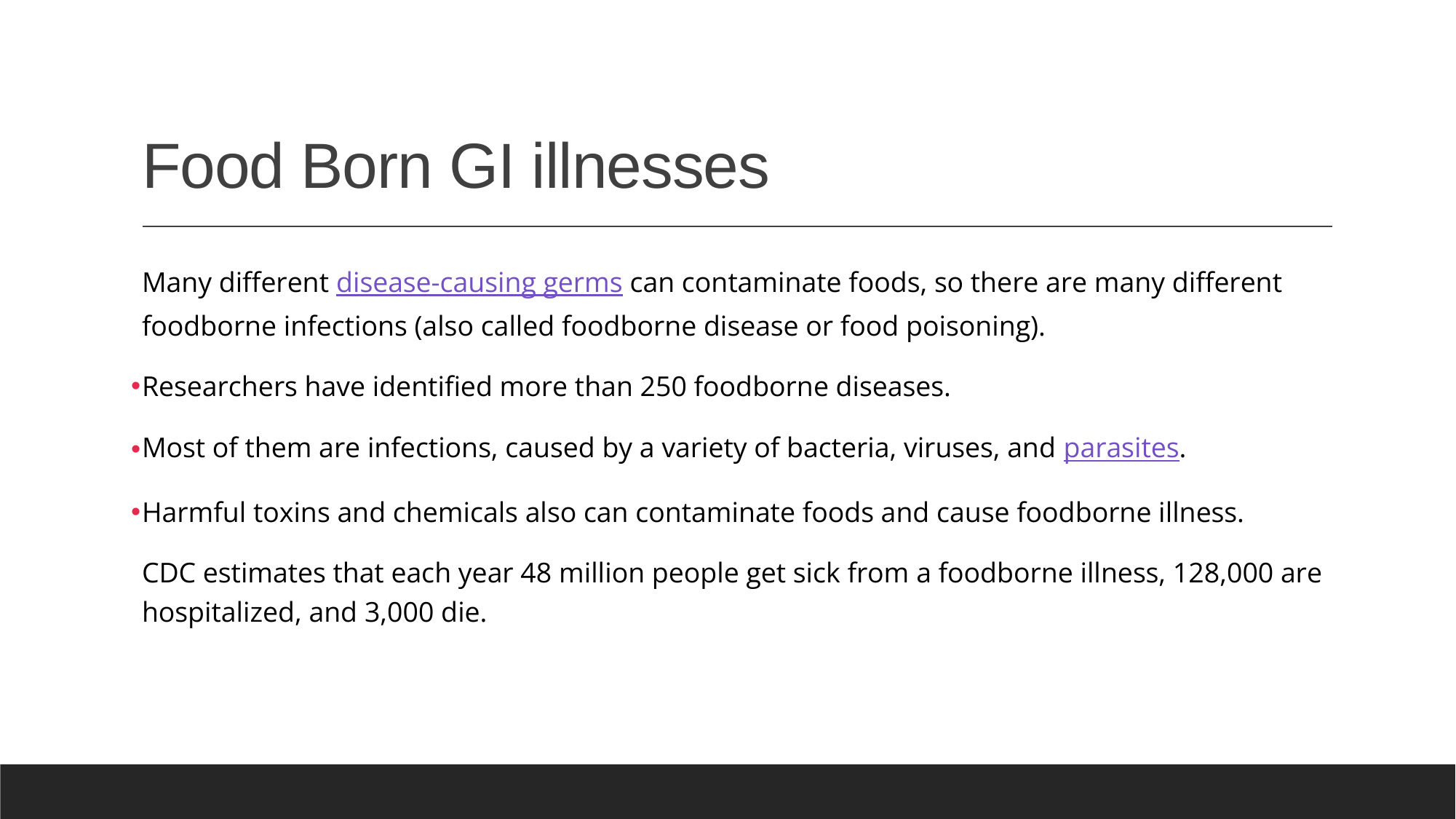

# Food Born GI illnesses
Many different disease-causing germs can contaminate foods, so there are many different foodborne infections (also called foodborne disease or food poisoning).
Researchers have identified more than 250 foodborne diseases.
Most of them are infections, caused by a variety of bacteria, viruses, and parasites.
Harmful toxins and chemicals also can contaminate foods and cause foodborne illness.
CDC estimates that each year 48 million people get sick from a foodborne illness, 128,000 are hospitalized, and 3,000 die.